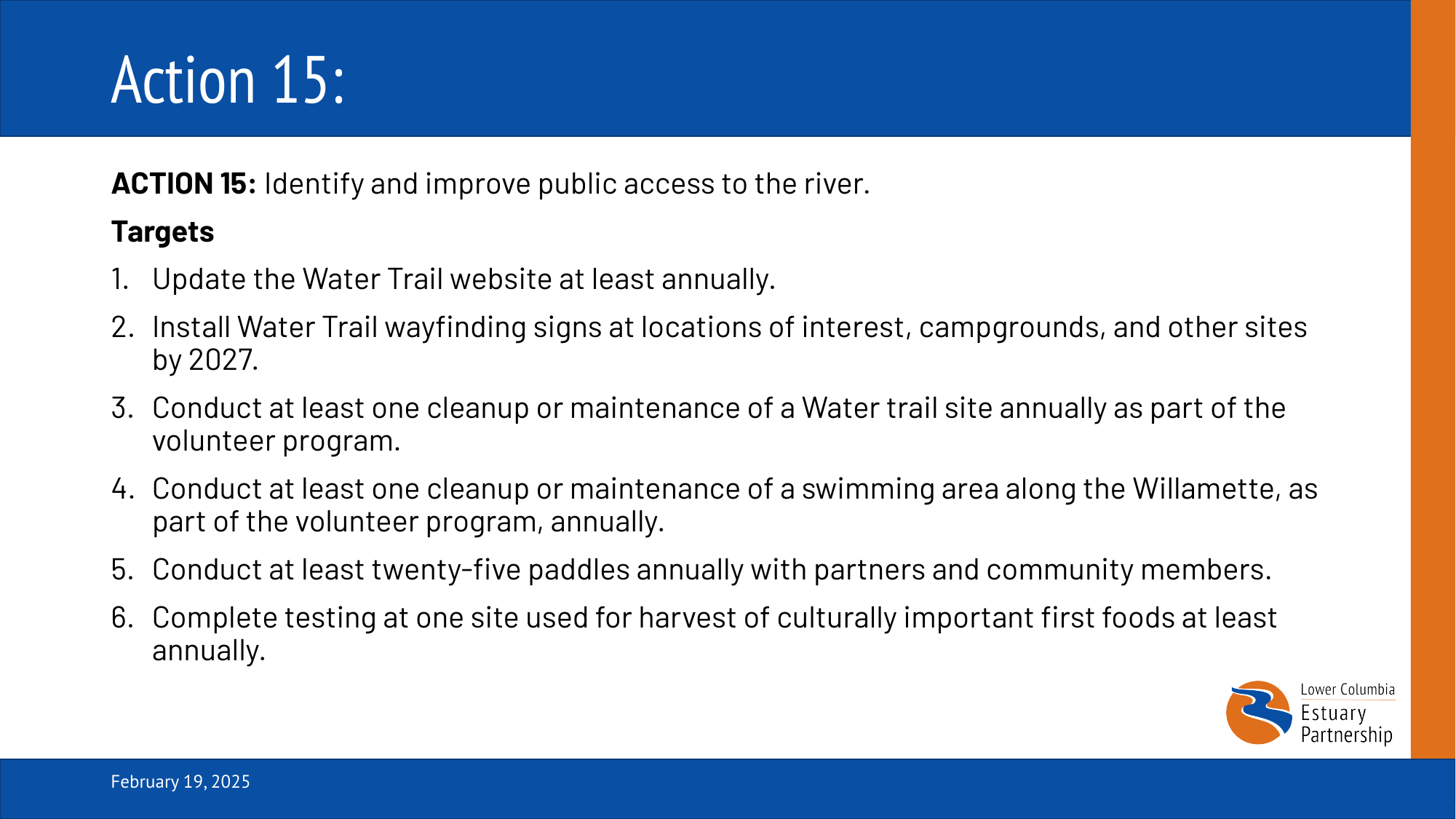

# Action 15:
ACTION 15: Identify and improve public access to the river.
Targets
Update the Water Trail website at least annually.
Install Water Trail wayfinding signs at locations of interest, campgrounds, and other sites by 2027.
Conduct at least one cleanup or maintenance of a Water trail site annually as part of the volunteer program.
Conduct at least one cleanup or maintenance of a swimming area along the Willamette, as part of the volunteer program, annually.
Conduct at least twenty-five paddles annually with partners and community members.
Complete testing at one site used for harvest of culturally important first foods at least annually.

February 19, 2025